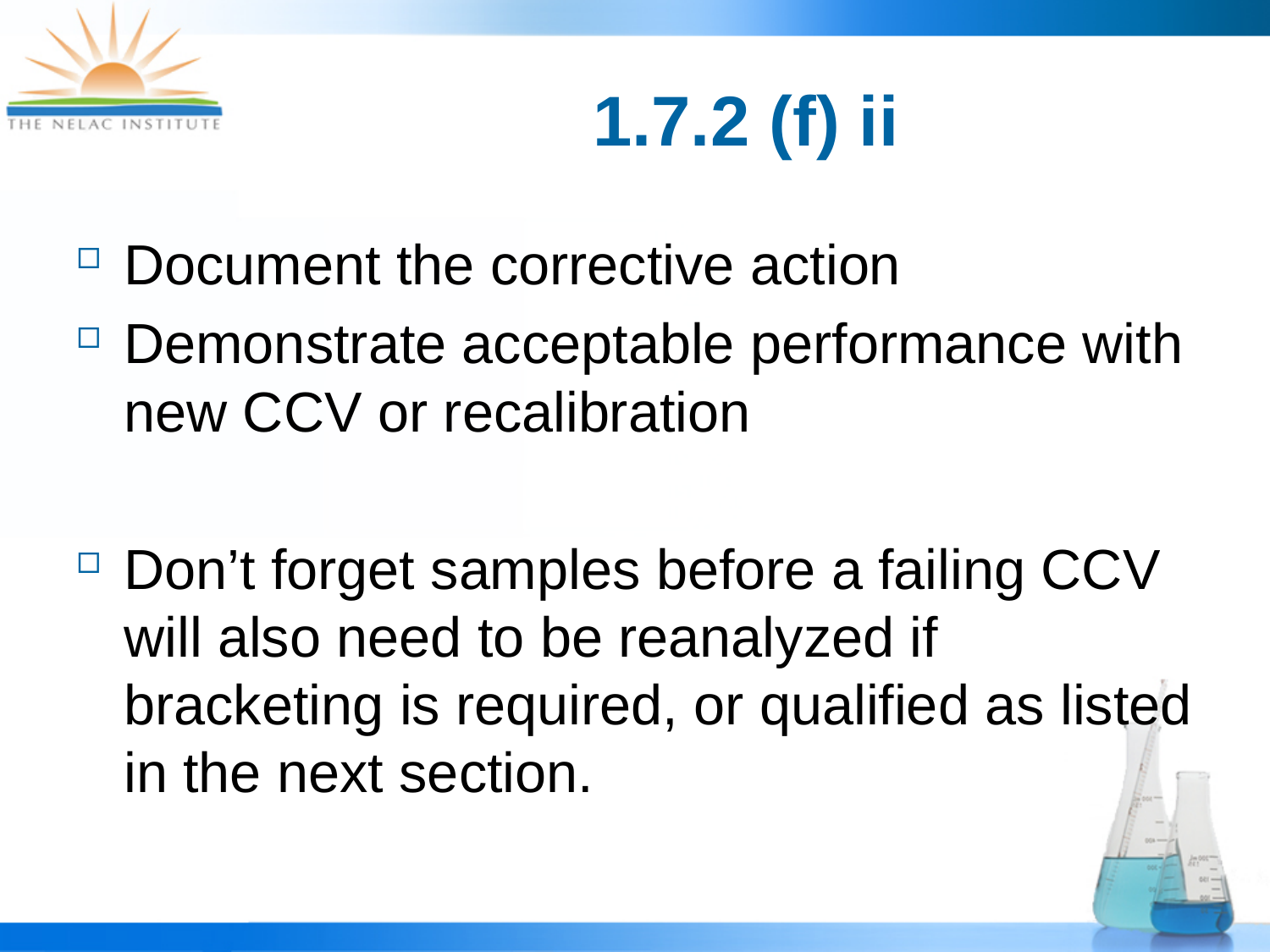

# 1.7.2 (f) ii
Document the corrective action
Demonstrate acceptable performance with new CCV or recalibration

Don’t forget samples before a failing CCV will also need to be reanalyzed if bracketing is required, or qualified as listed in the next section.